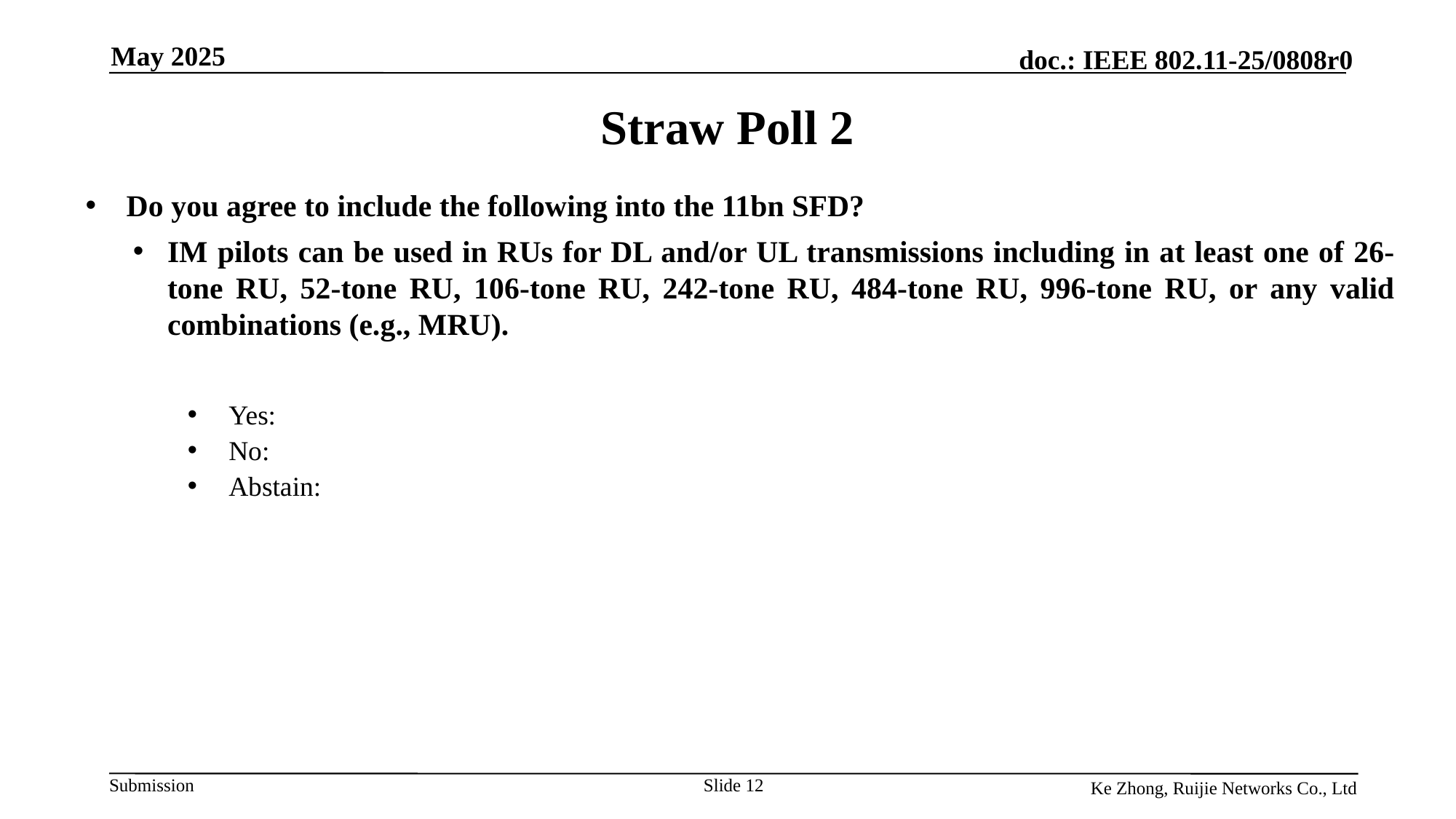

May 2025
Straw Poll 2
Do you agree to include the following into the 11bn SFD?
IM pilots can be used in RUs for DL and/or UL transmissions including in at least one of 26-tone RU, 52-tone RU, 106-tone RU, 242-tone RU, 484-tone RU, 996-tone RU, or any valid combinations (e.g., MRU).

Yes:
No:
Abstain:
Ke Zhong, Ruijie Networks Co., Ltd
Slide 12